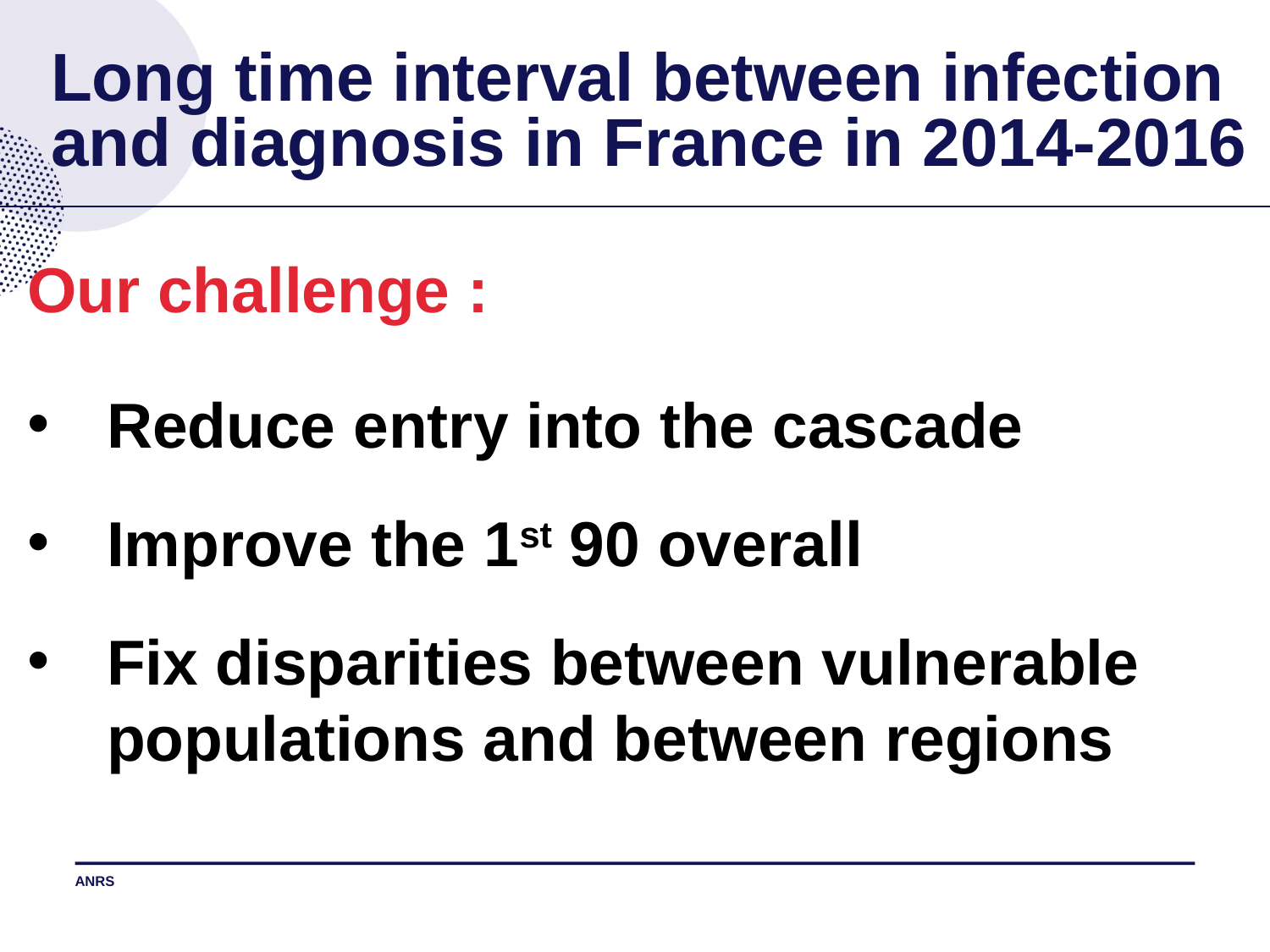

# Long time interval between infection and diagnosis in France in 2014-2016

Our challenge :

Reduce entry into the cascade

Improve the 1st 90 overall

Fix disparities between vulnerable populations and between regions